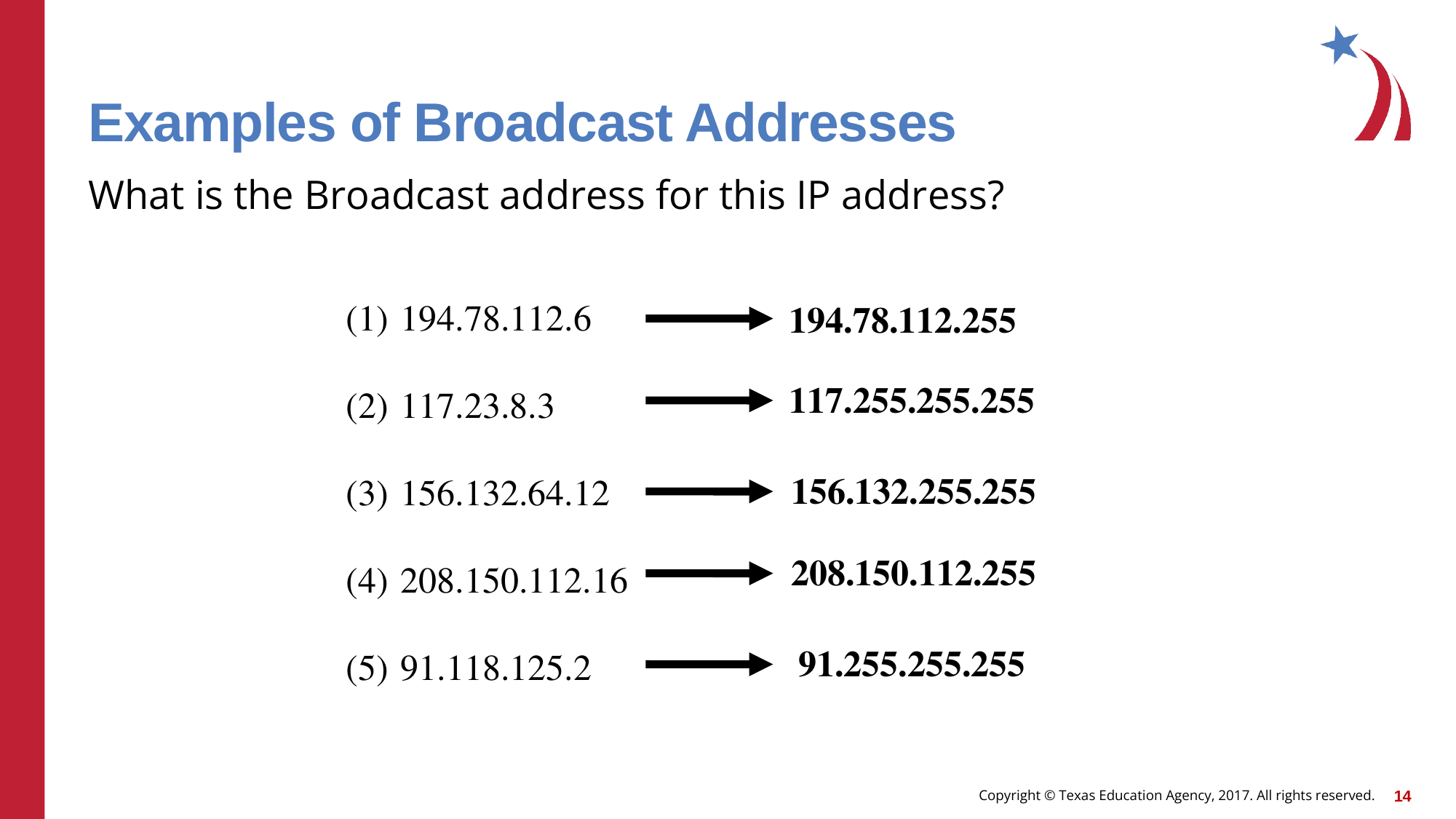

# Examples of Broadcast Addresses
What is the Broadcast address for this IP address?

194.78.112.6

117.23.8.3

156.132.64.12

208.150.112.16

91.118.125.2
194.78.112.255

117.255.255.255

156.132.255.255

208.150.112.255

91.255.255.255